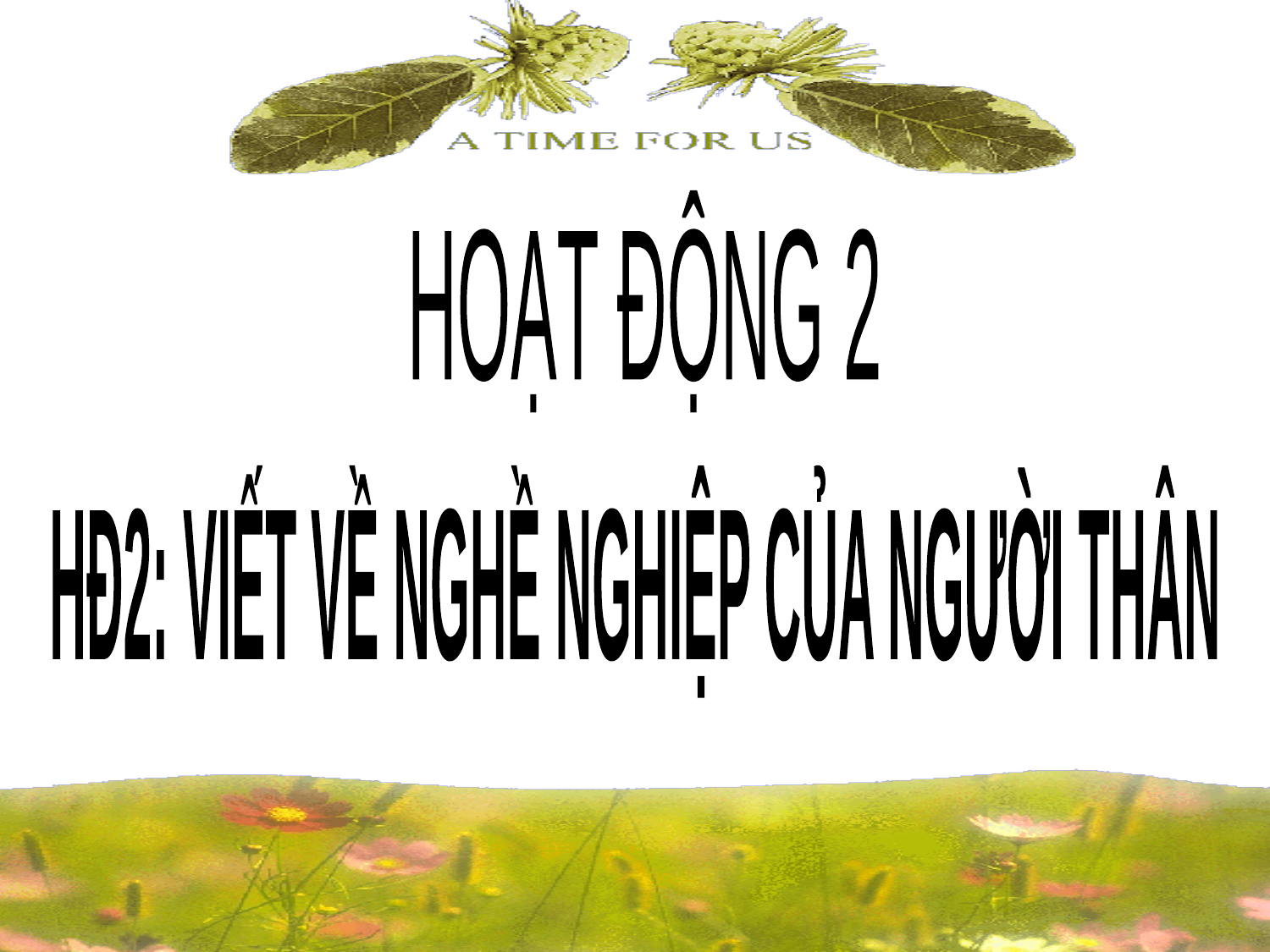

HOẠT ĐỘNG 2
HĐ2: VIẾT VỀ NGHỀ NGHIỆP CỦA NGƯỜI THÂN